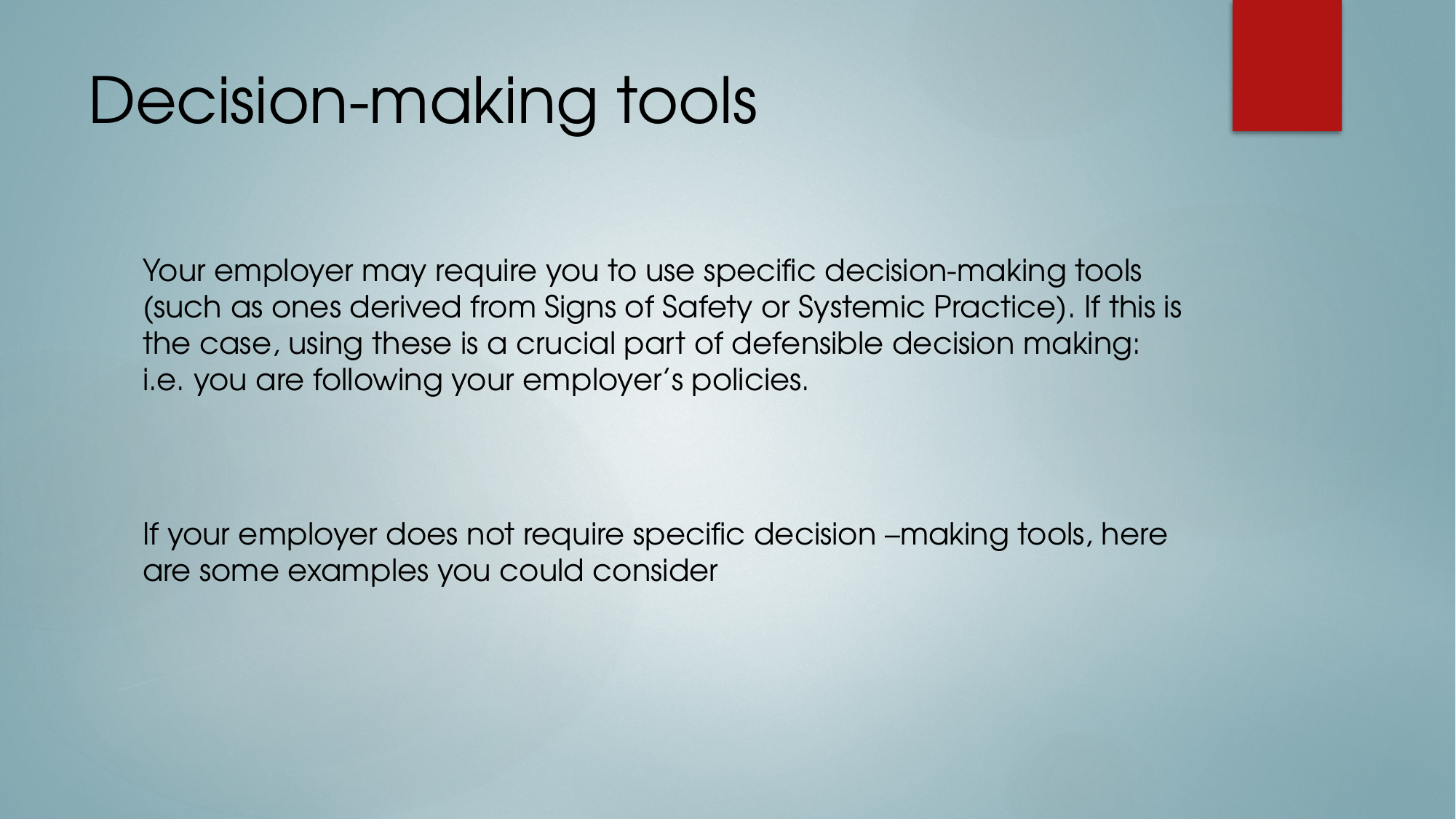

# Decision-making tools
Your employer may require you to use specific decision-making tools (such as ones derived from Signs of Safety or Systemic Practice). If this is the case, using these is a crucial part of defensible decision making: i.e. you are following your employer’s policies.

If your employer does not require specific decision –making tools, here are some examples you could consider